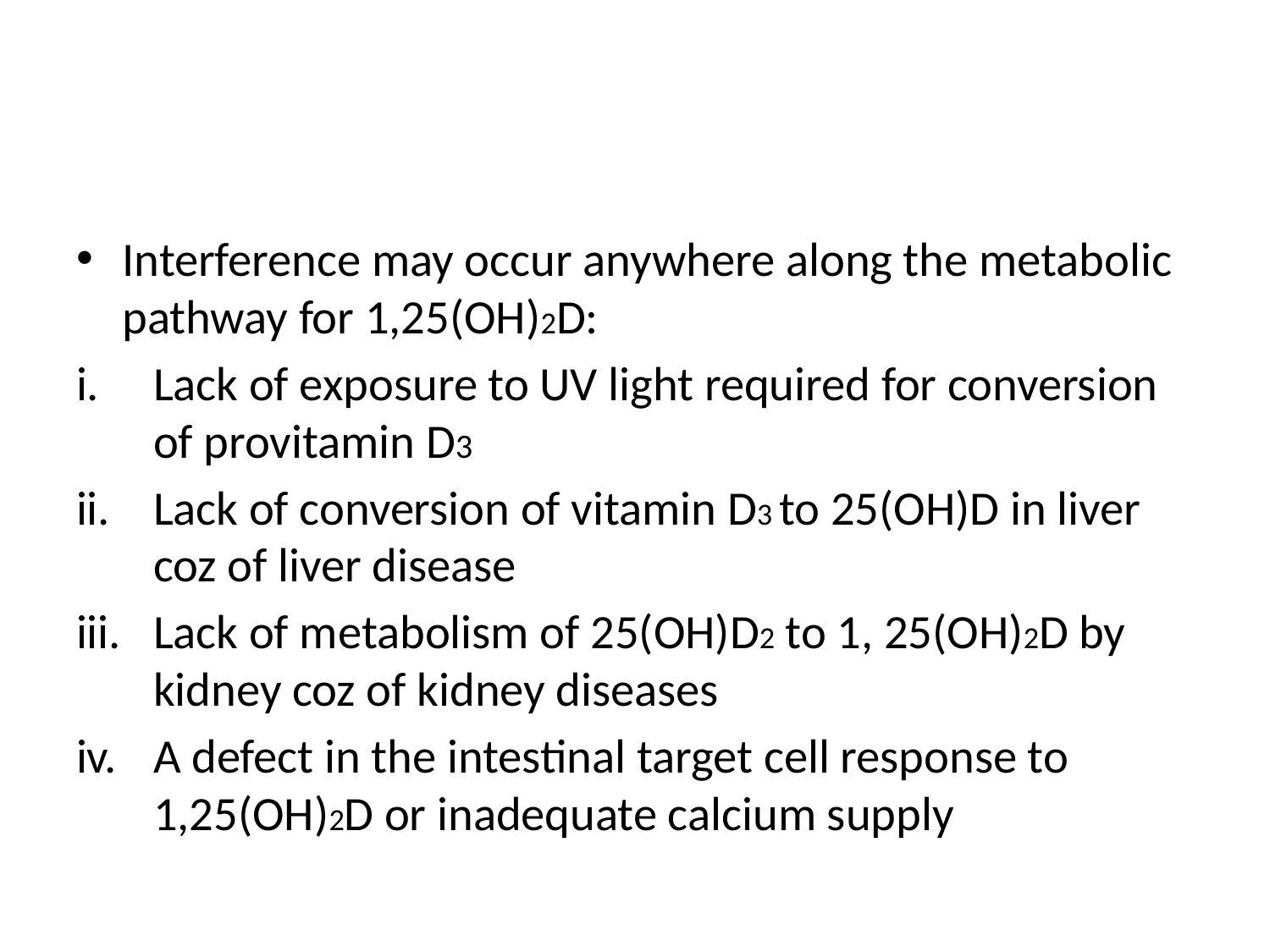

#
Interference may occur anywhere along the metabolic pathway for 1,25(OH)2D:
Lack of exposure to UV light required for conversion of provitamin D3
Lack of conversion of vitamin D3 to 25(OH)D in liver coz of liver disease
Lack of metabolism of 25(OH)D2 to 1, 25(OH)2D by kidney coz of kidney diseases
A defect in the intestinal target cell response to 1,25(OH)2D or inadequate calcium supply